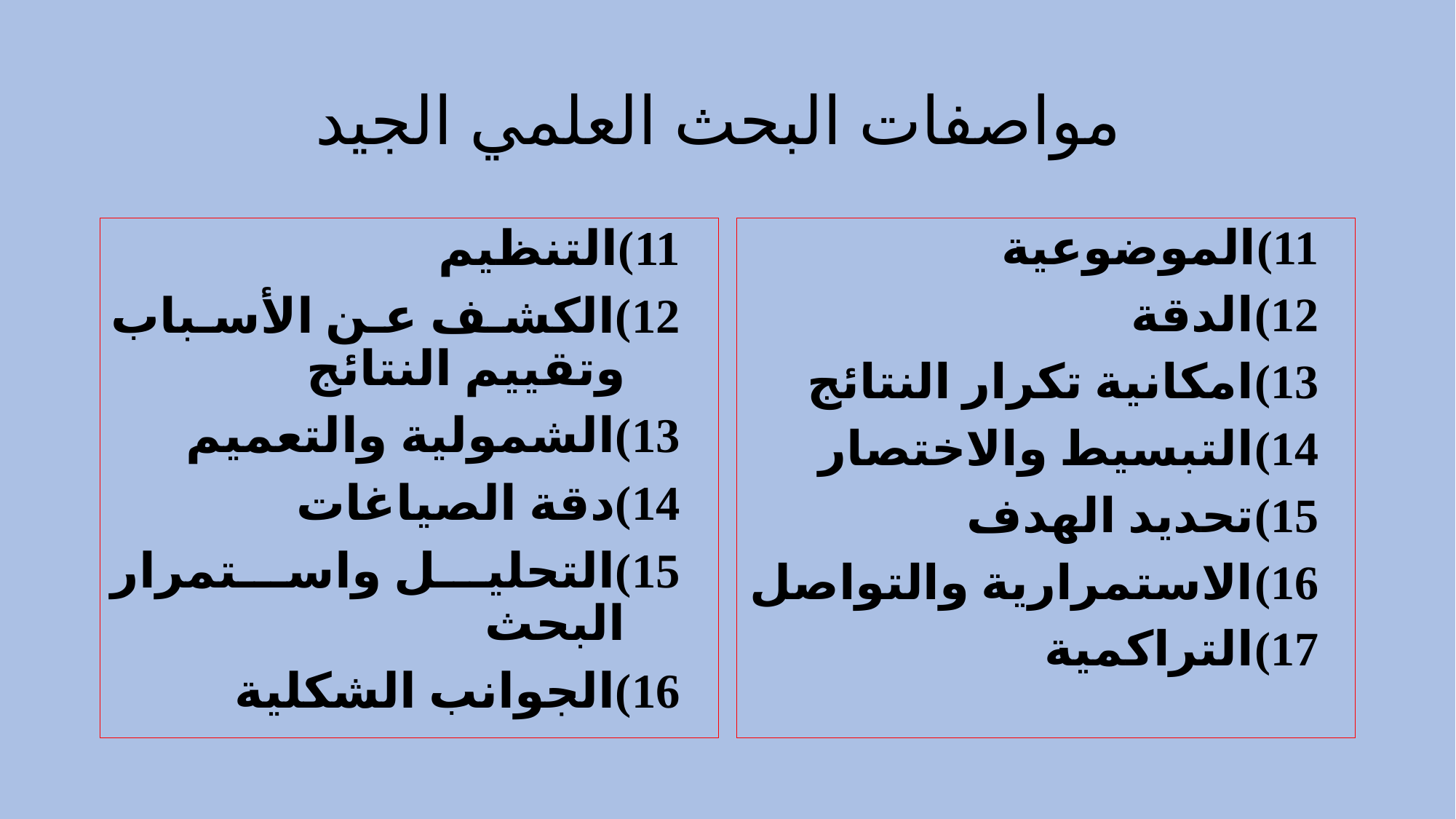

# مواصفات البحث العلمي الجيد
التنظيم
الكشف عن الأسباب وتقييم النتائج
الشمولية والتعميم
دقة الصياغات
التحليل واستمرار البحث
الجوانب الشكلية
الموضوعية
الدقة
امكانية تكرار النتائج
التبسيط والاختصار
تحديد الهدف
الاستمرارية والتواصل
التراكمية